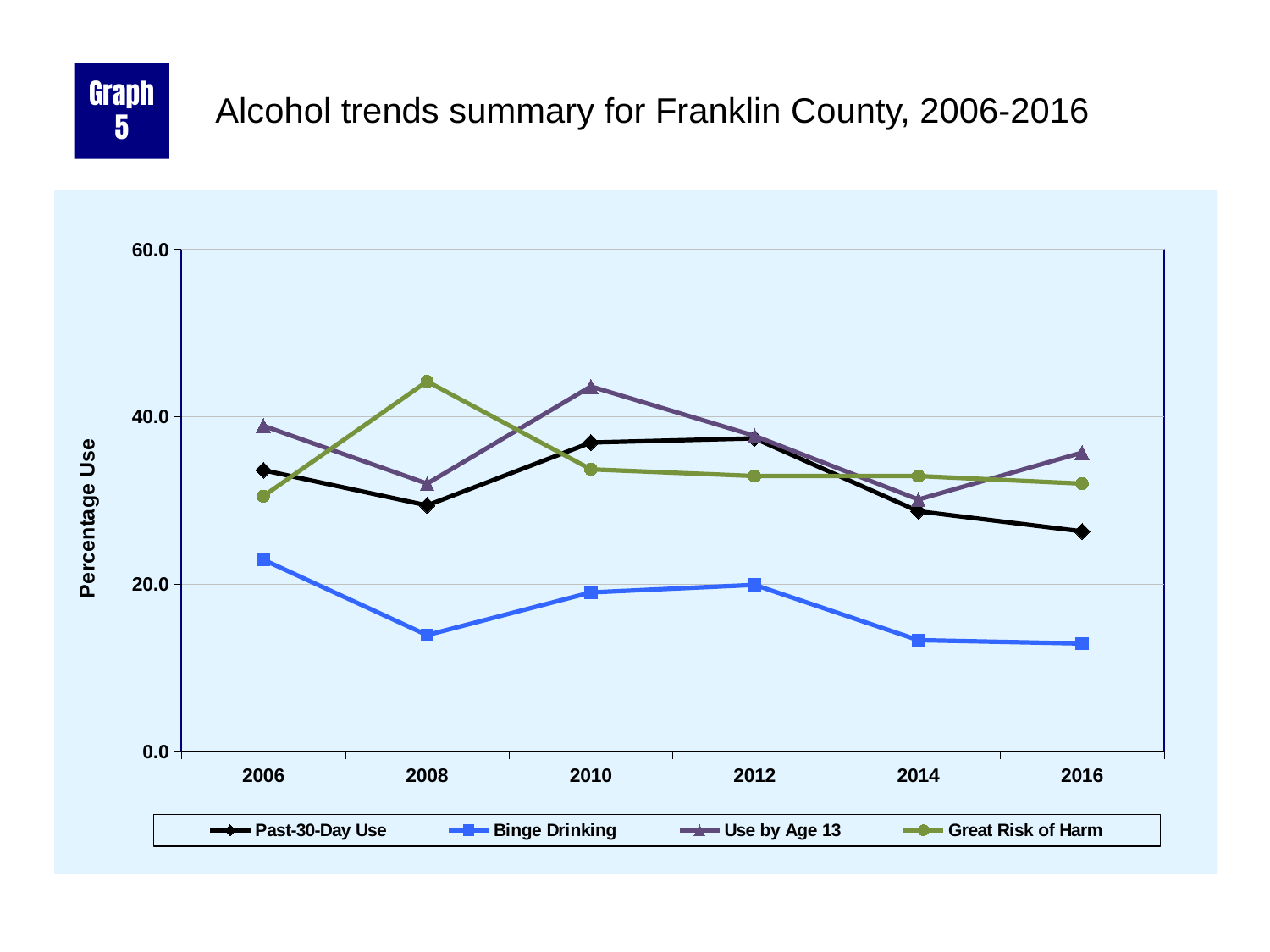

Graph 5
Alcohol trends summary for Franklin County, 2006-2016

### Chart

| Category | Past-30-Day Use | Binge Drinking | Use by Age 13 | Great Risk of Harm |
|---|---|---|---|---|
| 2006 | 33.6 | 22.9 | 38.9 | 30.5 |
| 2008 | 29.4 | 13.9 | 32.0 | 44.2 |
| 2010 | 36.9 | 19.0 | 43.6 | 33.7 |
| 2012 | 37.4 | 19.9 | 37.7 | 32.9 |
| 2014 | 28.7 | 13.3 | 30.1 | 32.9 |
| 2016 | 26.3 | 12.9 | 35.7 | 32.0 |